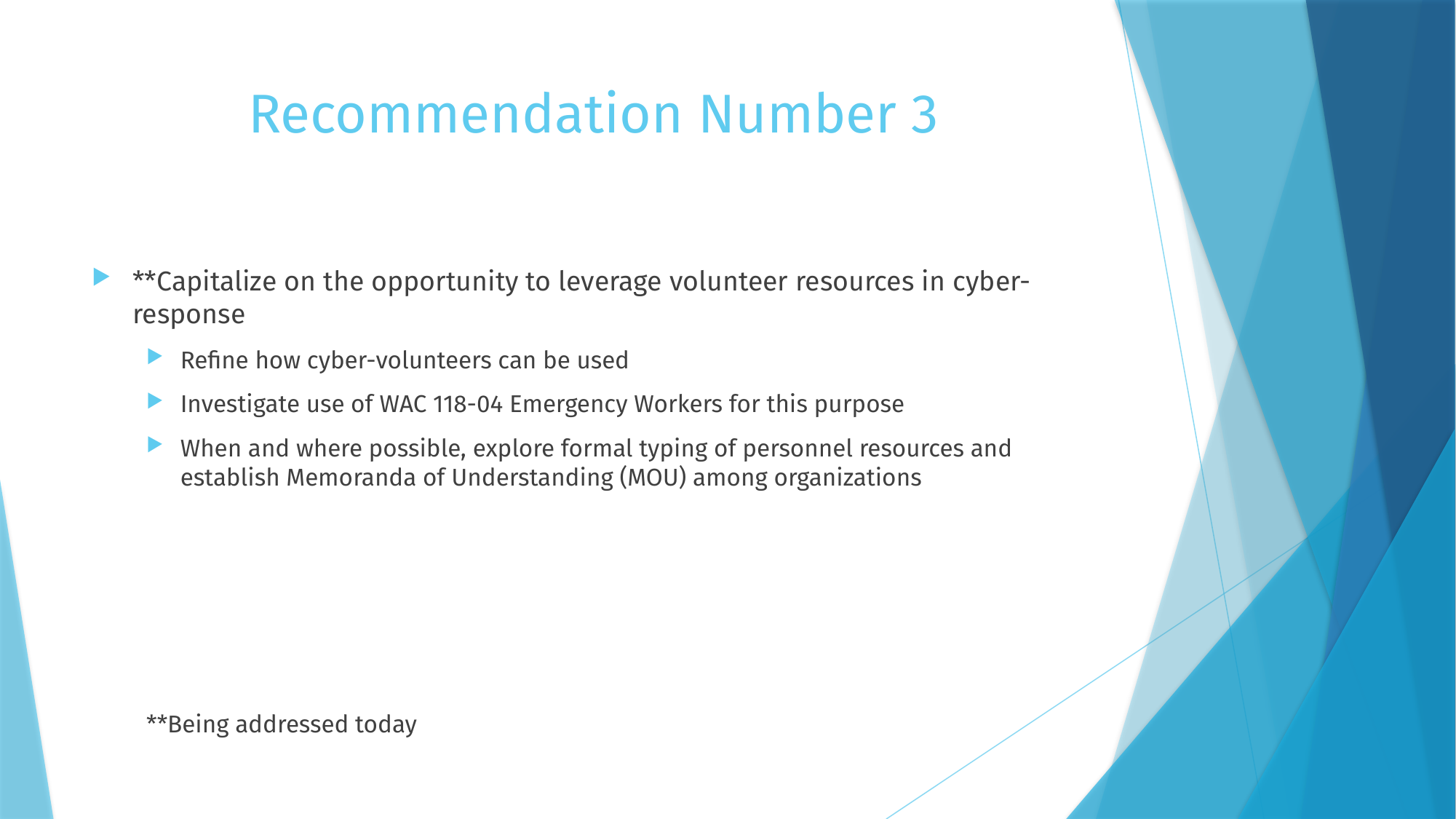

# Recommendation Number 3
**Capitalize on the opportunity to leverage volunteer resources in cyber-response
Refine how cyber-volunteers can be used
Investigate use of WAC 118-04 Emergency Workers for this purpose
When and where possible, explore formal typing of personnel resources and establish Memoranda of Understanding (MOU) among organizations

**Being addressed today